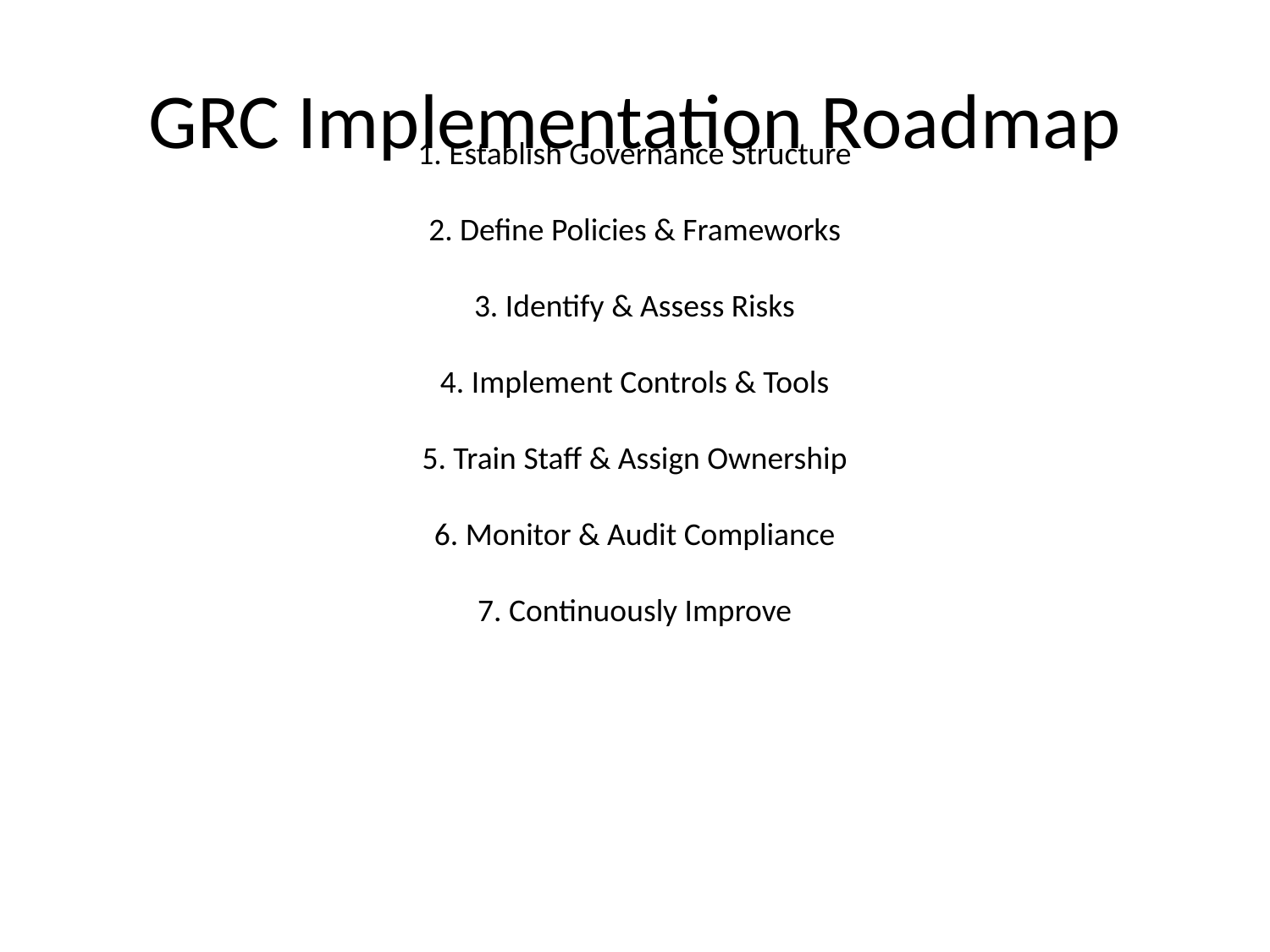

# GRC Implementation Roadmap
1. Establish Governance Structure
2. Define Policies & Frameworks
3. Identify & Assess Risks
4. Implement Controls & Tools
5. Train Staff & Assign Ownership
6. Monitor & Audit Compliance
7. Continuously Improve